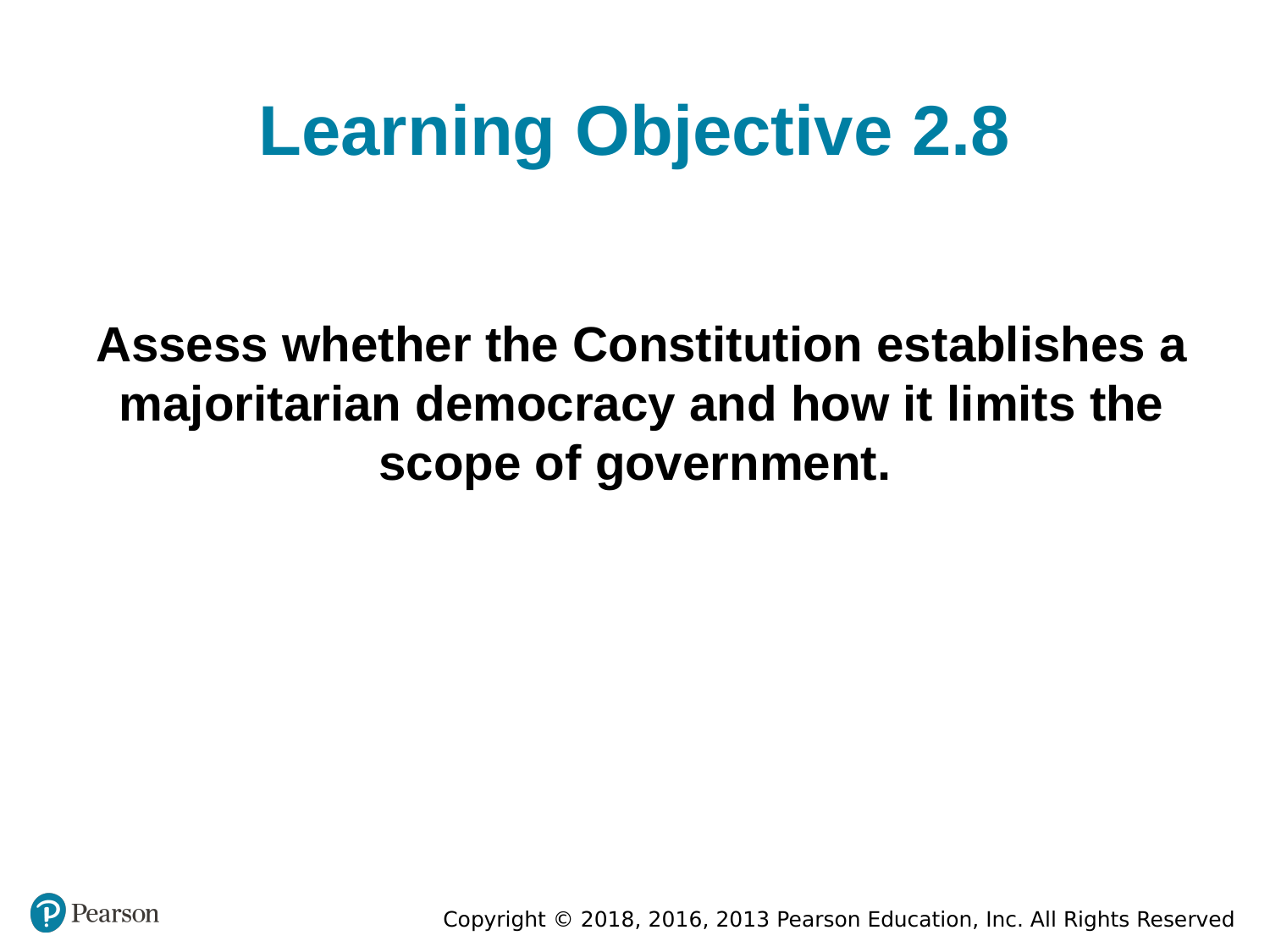

# Learning Objective 2.8

Assess whether the Constitution establishes a majoritarian democracy and how it limits the scope of government.